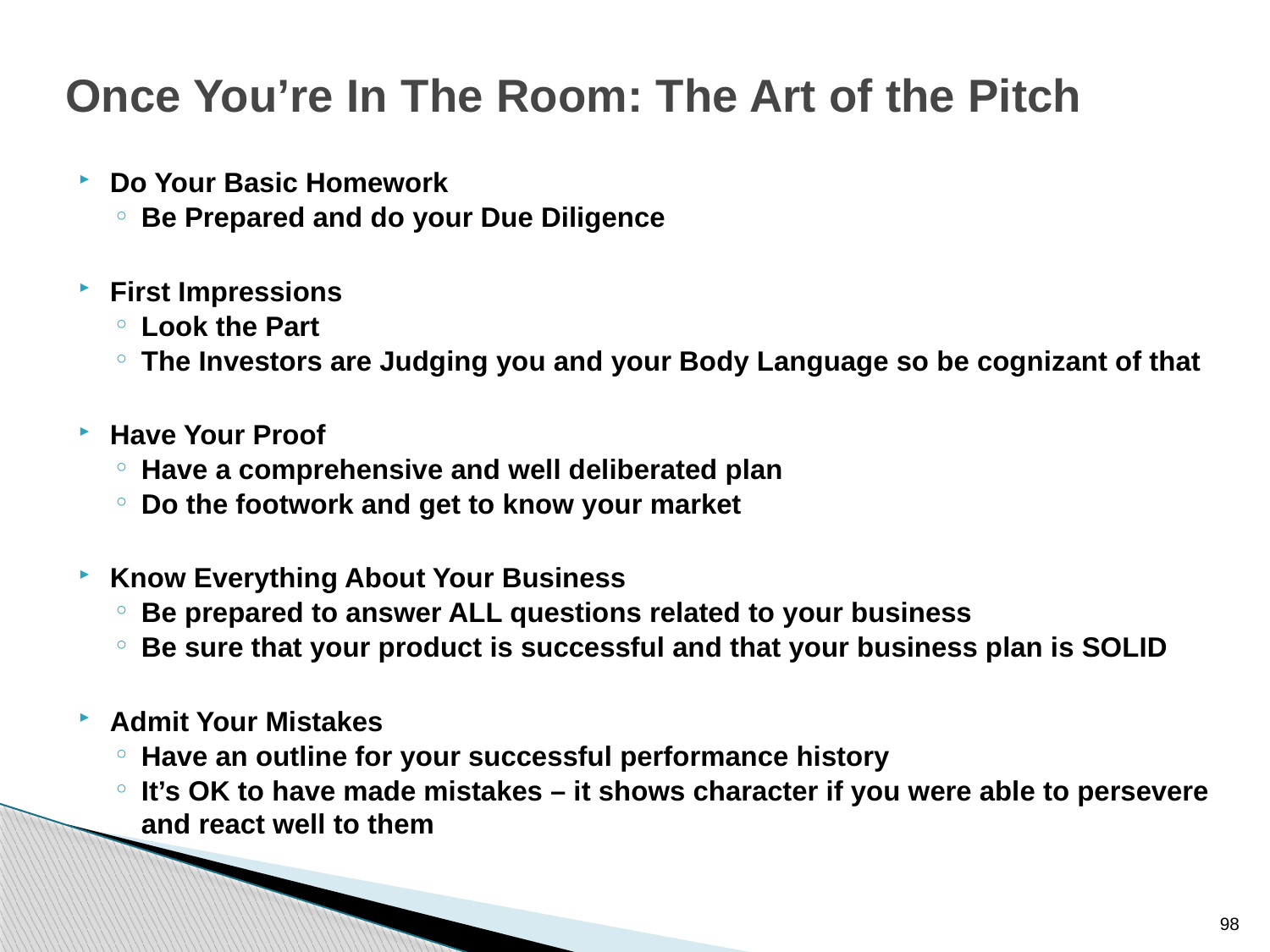

# Once You’re In The Room: The Art of the Pitch
Do Your Basic Homework
Be Prepared and do your Due Diligence

First Impressions
Look the Part
The Investors are Judging you and your Body Language so be cognizant of that

Have Your Proof
Have a comprehensive and well deliberated plan
Do the footwork and get to know your market

Know Everything About Your Business
Be prepared to answer ALL questions related to your business
Be sure that your product is successful and that your business plan is SOLID

Admit Your Mistakes
Have an outline for your successful performance history
It’s OK to have made mistakes – it shows character if you were able to persevere and react well to them

98